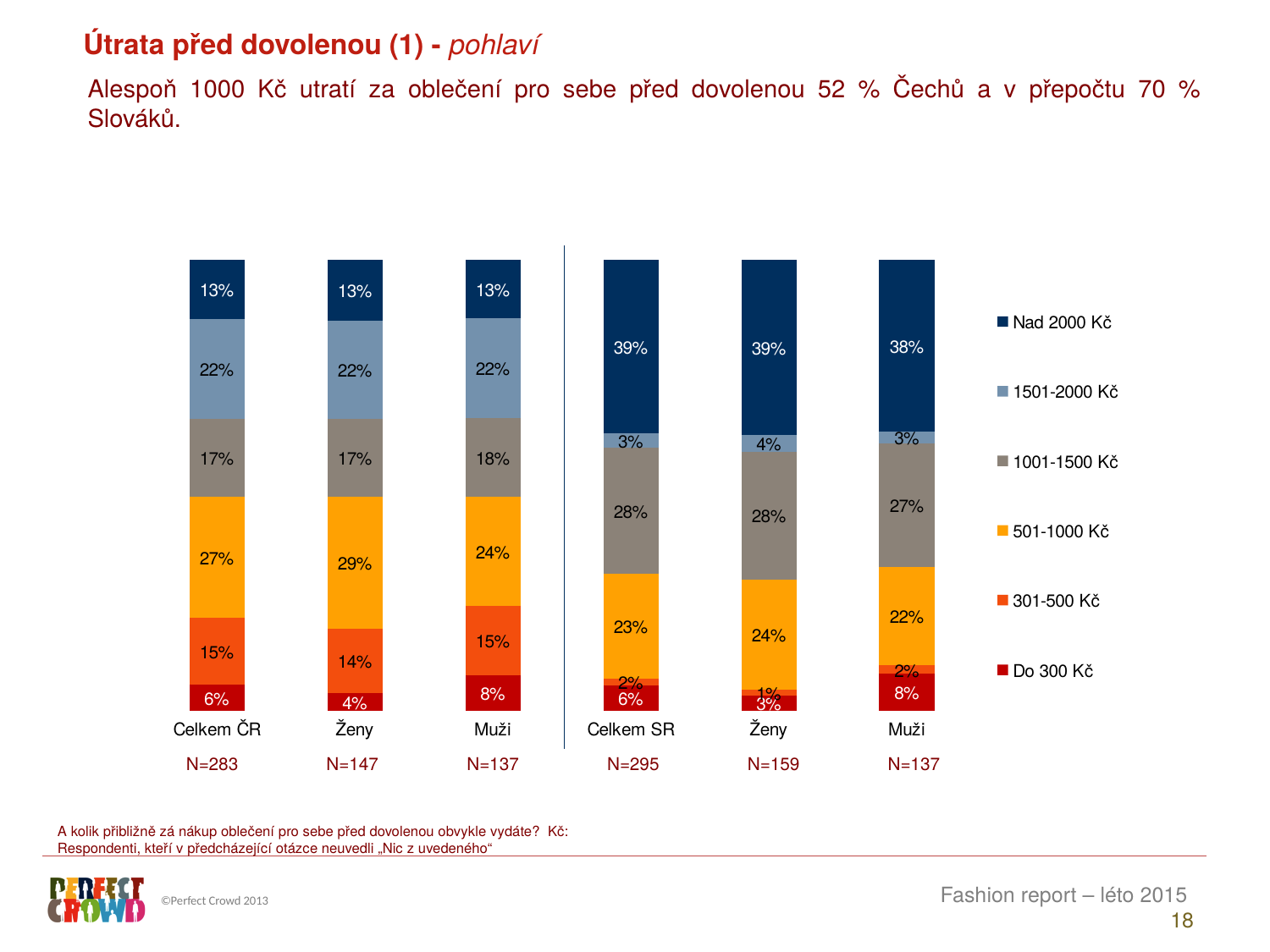

Útrata před dovolenou (1) - pohlaví
Alespoň 1000 Kč utratí za oblečení pro sebe před dovolenou 52 % Čechů a v přepočtu 70 % Slováků.

### Chart

| Category | Do 300 Kč | 301-500 Kč | 501-1000 Kč | 1001-1500 Kč | 1501-2000 Kč | Nad 2000 Kč |
|---|---|---|---|---|---|---|
| Celkem ČR | 5.889146711186205 | 14.726586921400179 | 26.869073905916096 | 17.339676734284932 | 21.99796855366986 | 13.177547173542717 |
| Ženy | 4.050106474831228 | 14.095429090476843 | 29.401199039552473 | 17.148999286783802 | 21.869109203166794 | 13.435156905188872 |
| Muži | 7.8595135255548705 | 15.402815978326698 | 24.1561287323865 | 17.54397053241816 | 22.13602980047305 | 12.90154143084073 |
| Celkem SR | 5.675913248671867 | 1.5387491985655255 | 23.186677116661155 | 27.898602927388016 | 3.194098311498998 | 38.50595919721444 |
| Ženy | 3.4394201183155704 | 1.3111064416377347 | 24.32279877847556 | 28.42515518842 | 3.58745164960775 | 38.91406782354338 |
| Muži | 8.268262618846006 | 1.8026129902921968 | 21.869783165828146 | 27.288269095496243 | 2.7381571487646124 | 38.032914980772794 |
| N=283 | N=147 | N=137 | N=295 | N=159 | N=137 |
| --- | --- | --- | --- | --- | --- |
A kolik přibližně zá nákup oblečení pro sebe před dovolenou obvykle vydáte?  Kč:
Respondenti, kteří v předcházející otázce neuvedli „Nic z uvedeného“